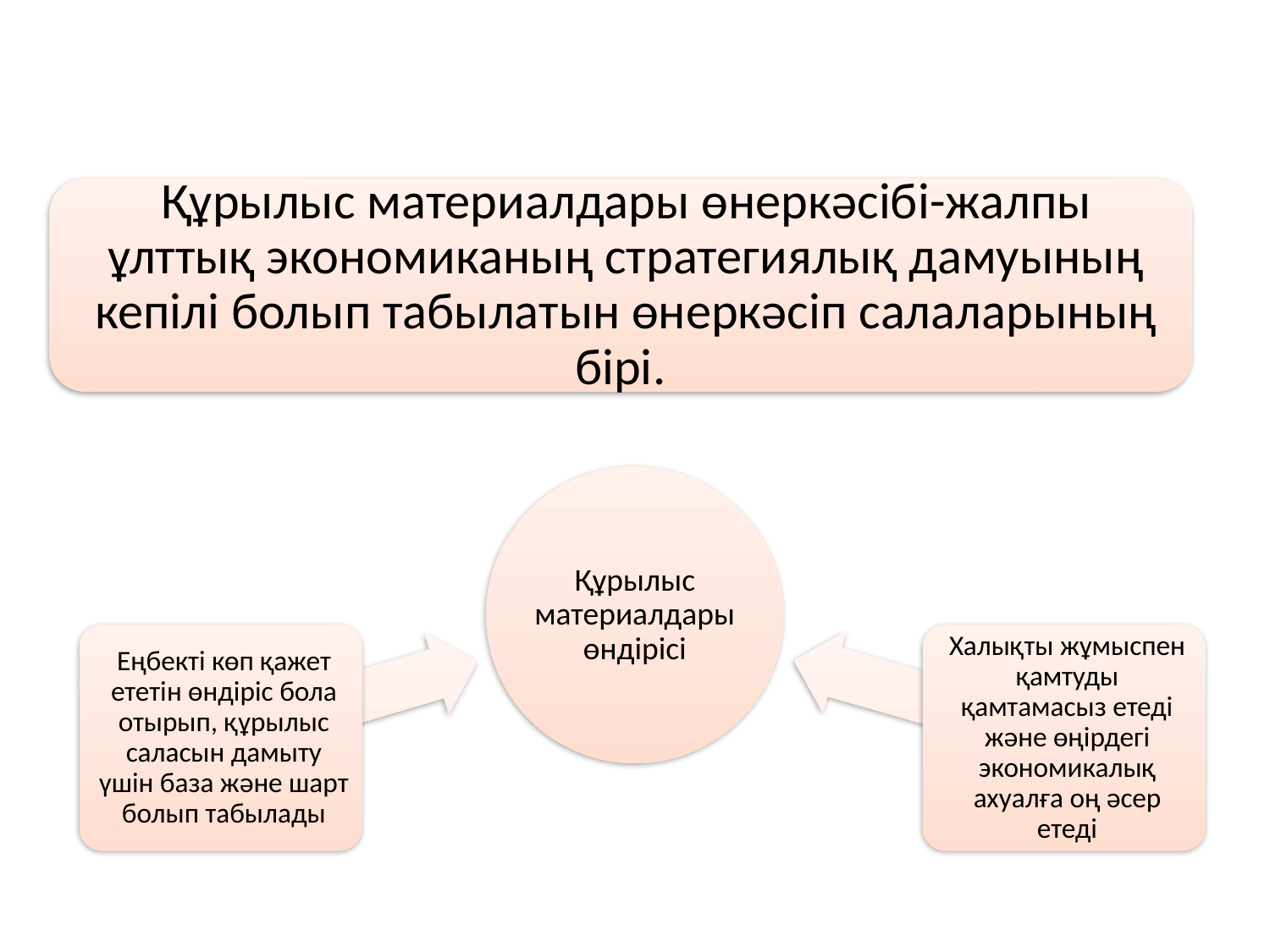

Құрылыс материалдары өнеркәсібі-жалпы ұлттық экономиканың стратегиялық дамуының кепілі болып табылатын өнеркәсіп салаларының бірі.
Құрылыс материалдары өндірісі
Еңбекті көп қажет ететін өндіріс бола отырып, құрылыс саласын дамыту үшін база және шарт болып табылады
Халықты жұмыспен қамтуды қамтамасыз етеді және өңірдегі экономикалық ахуалға оң әсер етеді